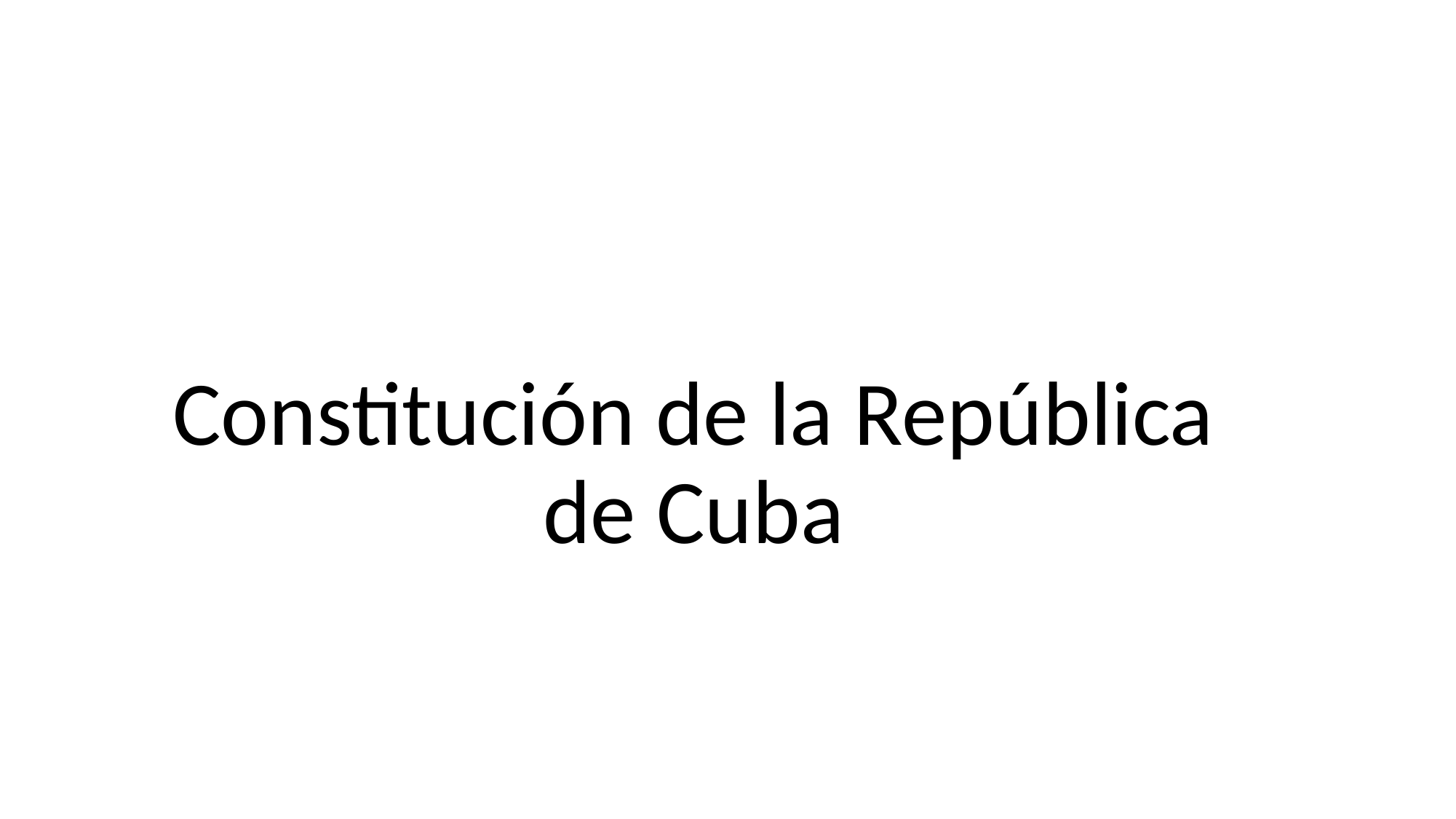

# Constitución de la República de Cuba